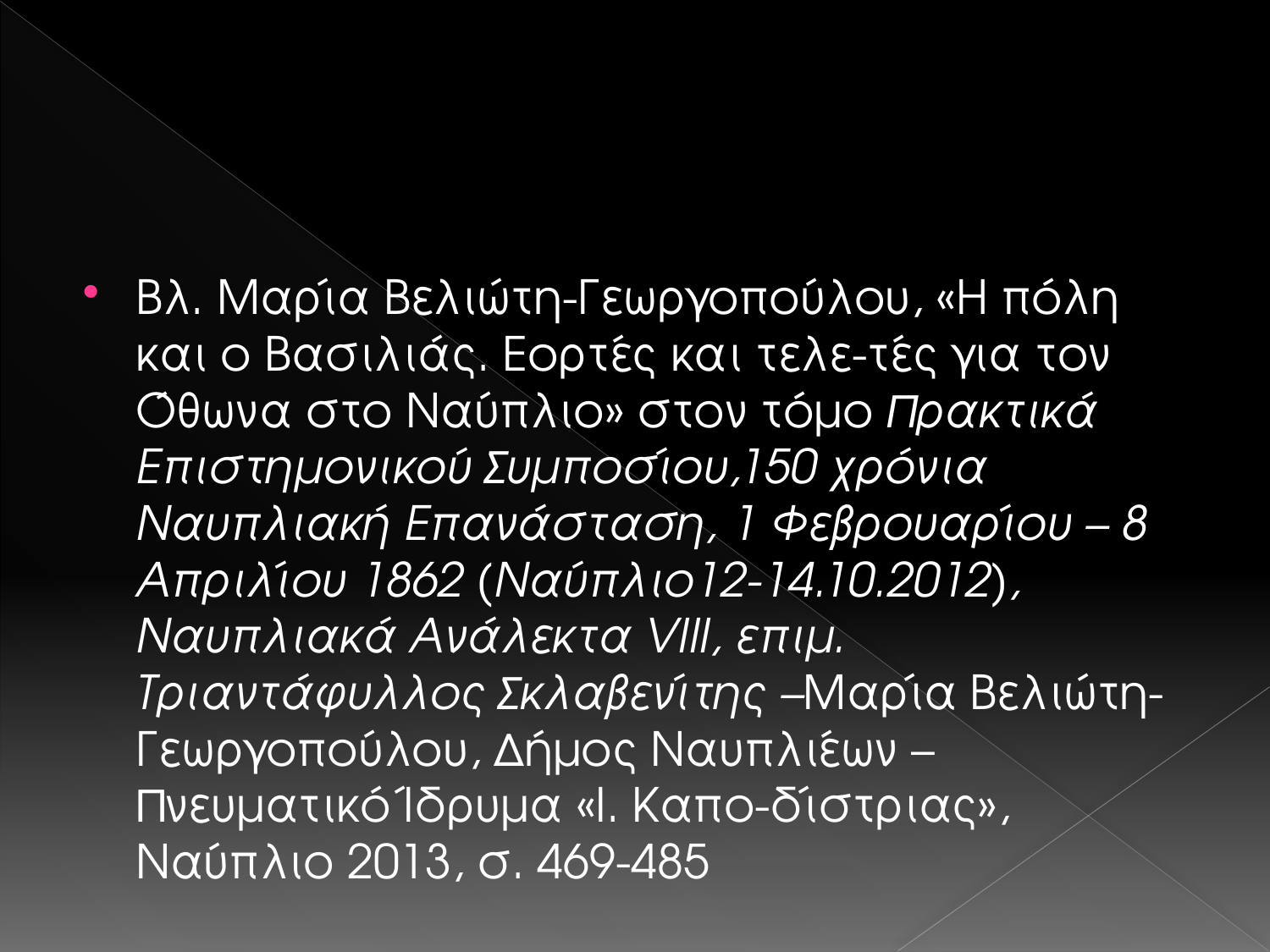

#
Βλ. Μαρία Βελιώτη-Γεωργοπούλου, «Η πόλη και ο Βασιλιάς. Εορτές και τελε-τές για τον Όθωνα στο Ναύπλιο» στον τόμο Πρακτικά Επιστημονικού Συμποσίου,150 χρόνια Ναυπλιακή Επανάσταση, 1 Φεβρουαρίου – 8 Απριλίου 1862 (Ναύπλιο12-14.10.2012), Ναυπλιακά Ανάλεκτα VIII, επιμ. Τριαντάφυλλος Σκλαβενίτης –Μαρία Βελιώτη-Γεωργοπούλου, Δήμος Ναυπλιέων – Πνευματικό Ίδρυμα «Ι. Καπο-δίστριας», Ναύπλιο 2013, σ. 469-485